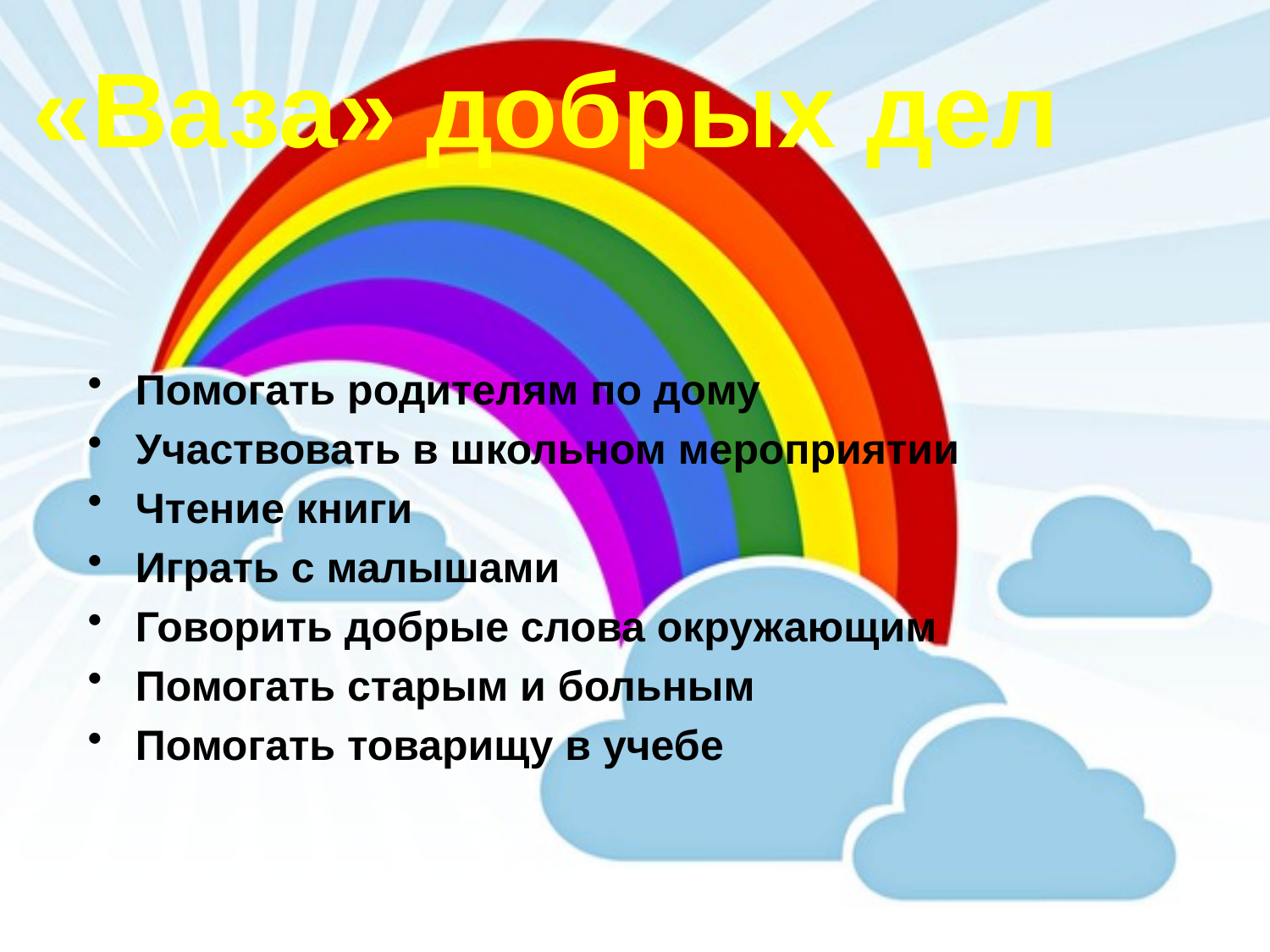

# «Ваза» добрых дел
Помогать родителям по дому
Участвовать в школьном мероприятии
Чтение книги
Играть с малышами
Говорить добрые слова окружающим
Помогать старым и больным
Помогать товарищу в учебе